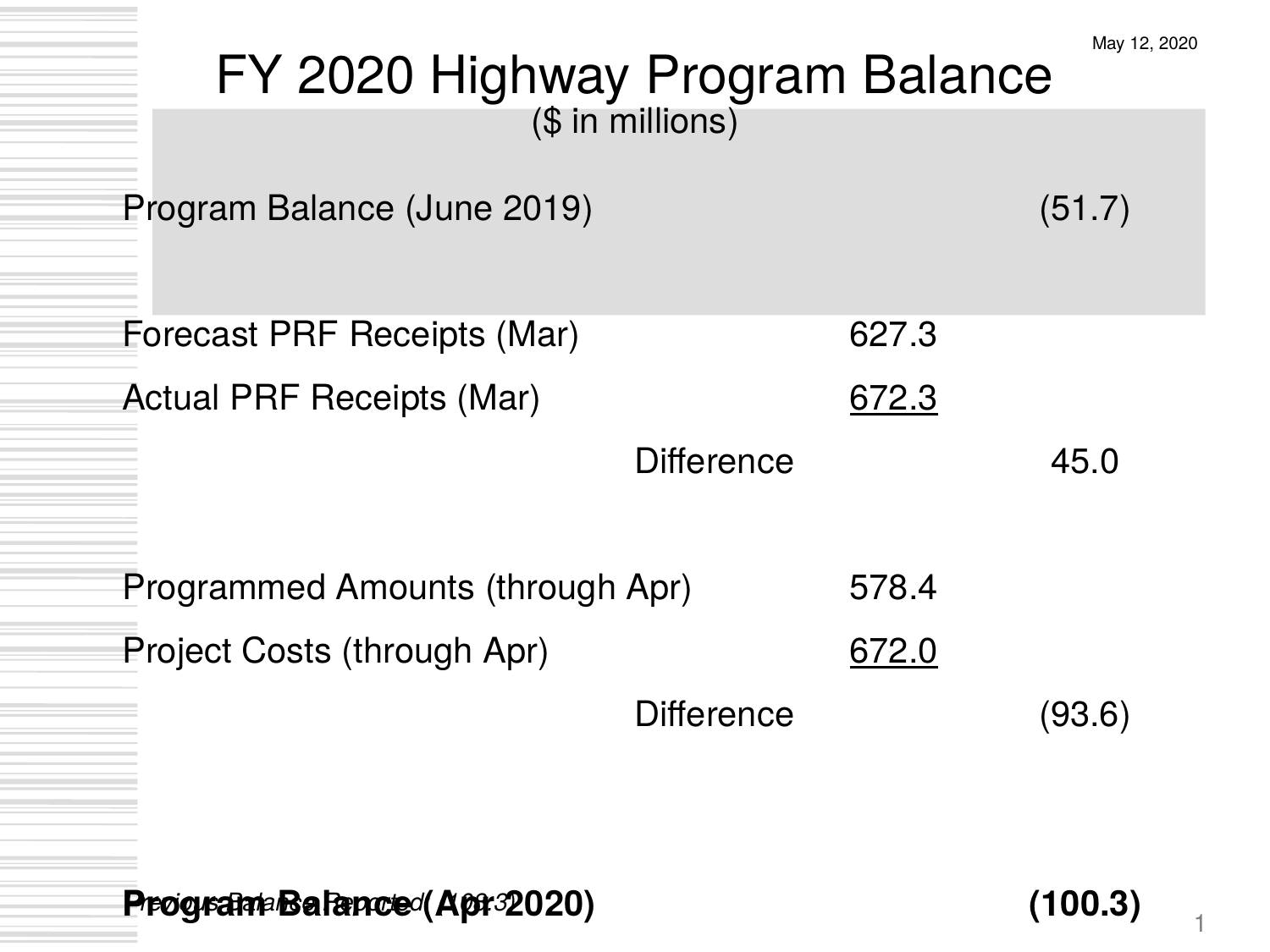

# FY 2020 Highway Program Balance ($ in millions)
May 12, 2020
| Program Balance (June 2019) |  | (51.7) |
| --- | --- | --- |
|  |  |  |
| Forecast PRF Receipts (Mar) | 627.3 |  |
| Actual PRF Receipts (Mar) | 672.3 |  |
| Difference |  | 45.0 |
|  |  |  |
| Programmed Amounts (through Apr) | 578.4 |  |
| Project Costs (through Apr) | 672.0 |  |
| Difference |  | (93.6) |
|  |  |  |
|  |  |  |
| Program Balance (Apr 2020) |  | (100.3) |
Previous Balance Reported: (108.3)
1